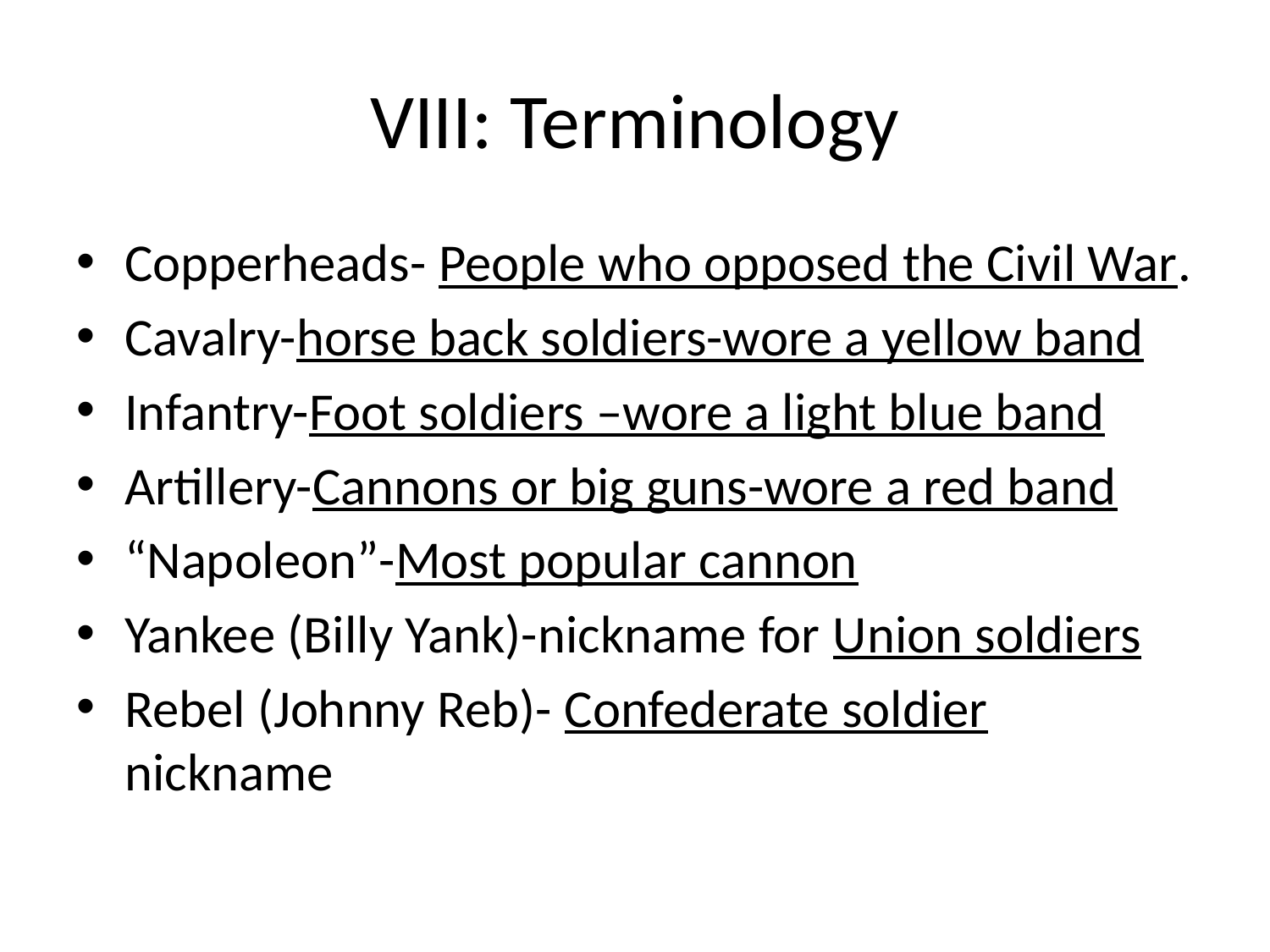

# VIII: Terminology
Copperheads- People who opposed the Civil War.
Cavalry-horse back soldiers-wore a yellow band
Infantry-Foot soldiers –wore a light blue band
Artillery-Cannons or big guns-wore a red band
“Napoleon”-Most popular cannon
Yankee (Billy Yank)-nickname for Union soldiers
Rebel (Johnny Reb)- Confederate soldier nickname